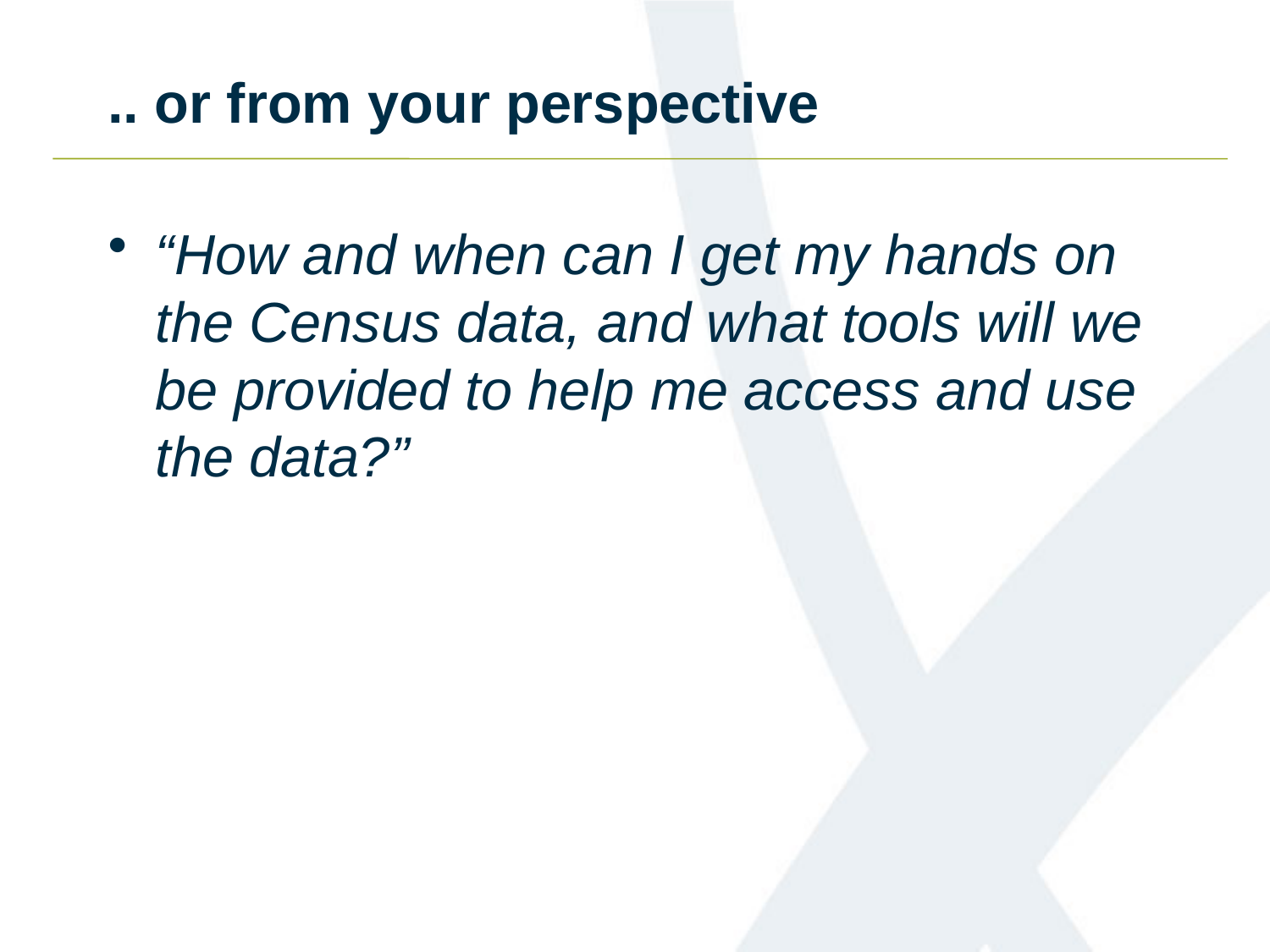

# .. or from your perspective
“How and when can I get my hands on the Census data, and what tools will we be provided to help me access and use the data?”